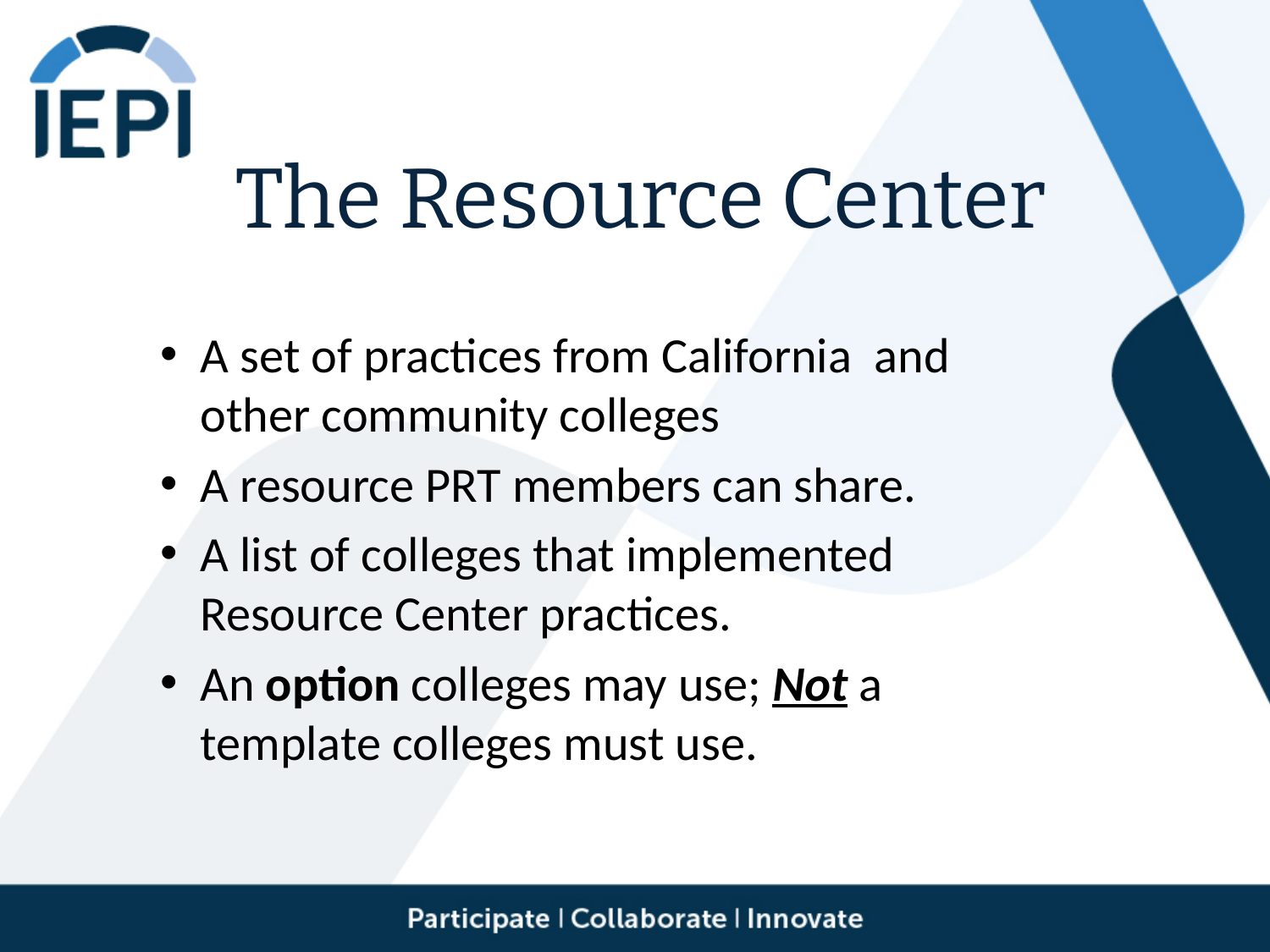

The Resource Center
A set of practices from California  and other community colleges
A resource PRT members can share.
A list of colleges that implemented Resource Center practices.
An option colleges may use; Not a template colleges must use.